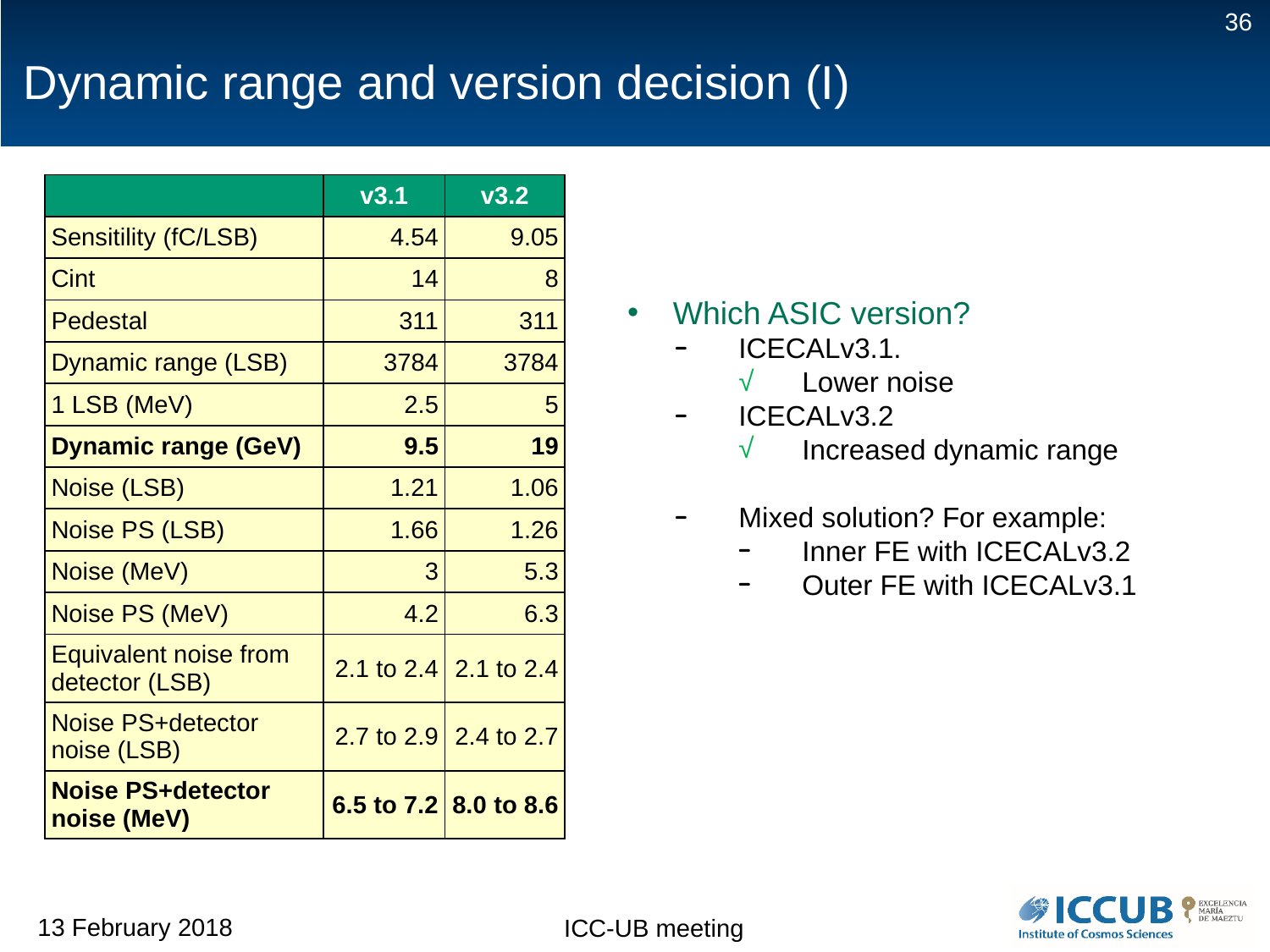

36
Dynamic range and version decision (I)
|  | v3.1 | v3.2 |
| --- | --- | --- |
| Sensitility (fC/LSB) | 4.54 | 9.05 |
| Cint | 14 | 8 |
| Pedestal | 311 | 311 |
| Dynamic range (LSB) | 3784 | 3784 |
| 1 LSB (MeV) | 2.5 | 5 |
| Dynamic range (GeV) | 9.5 | 19 |
| Noise (LSB) | 1.21 | 1.06 |
| Noise PS (LSB) | 1.66 | 1.26 |
| Noise (MeV) | 3 | 5.3 |
| Noise PS (MeV) | 4.2 | 6.3 |
| Equivalent noise from detector (LSB) | 2.1 to 2.4 | 2.1 to 2.4 |
| Noise PS+detector noise (LSB) | 2.7 to 2.9 | 2.4 to 2.7 |
| Noise PS+detector noise (MeV) | 6.5 to 7.2 | 8.0 to 8.6 |
Which ASIC version?
ICECALv3.1.
Lower noise
ICECALv3.2
Increased dynamic range

Mixed solution? For example:
Inner FE with ICECALv3.2
Outer FE with ICECALv3.1
13 February 2018
ICC-UB meeting